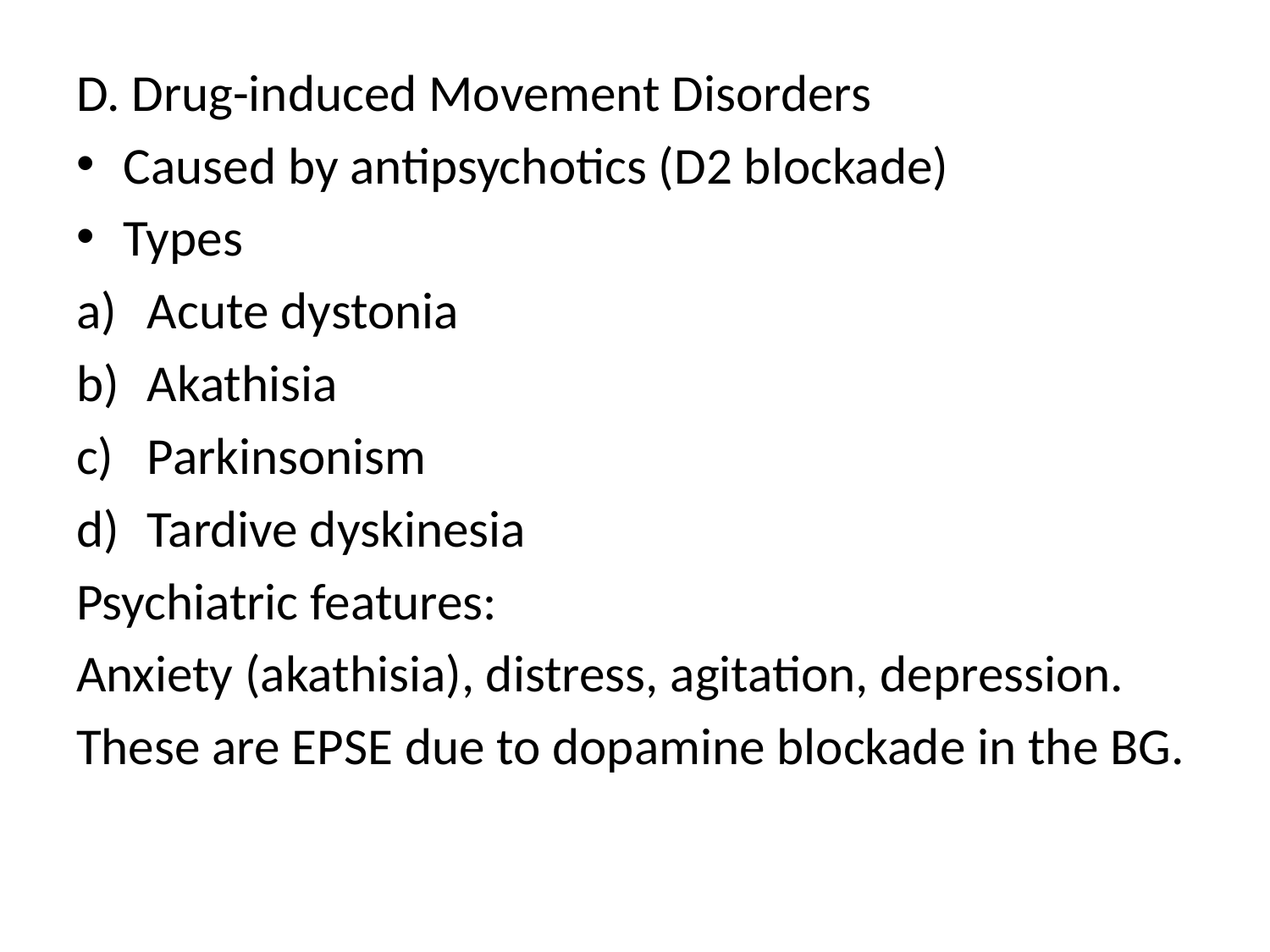

D. Drug-induced Movement Disorders
Caused by antipsychotics (D2 blockade)
Types
Acute dystonia
Akathisia
Parkinsonism
Tardive dyskinesia
Psychiatric features:
Anxiety (akathisia), distress, agitation, depression.
These are EPSE due to dopamine blockade in the BG.